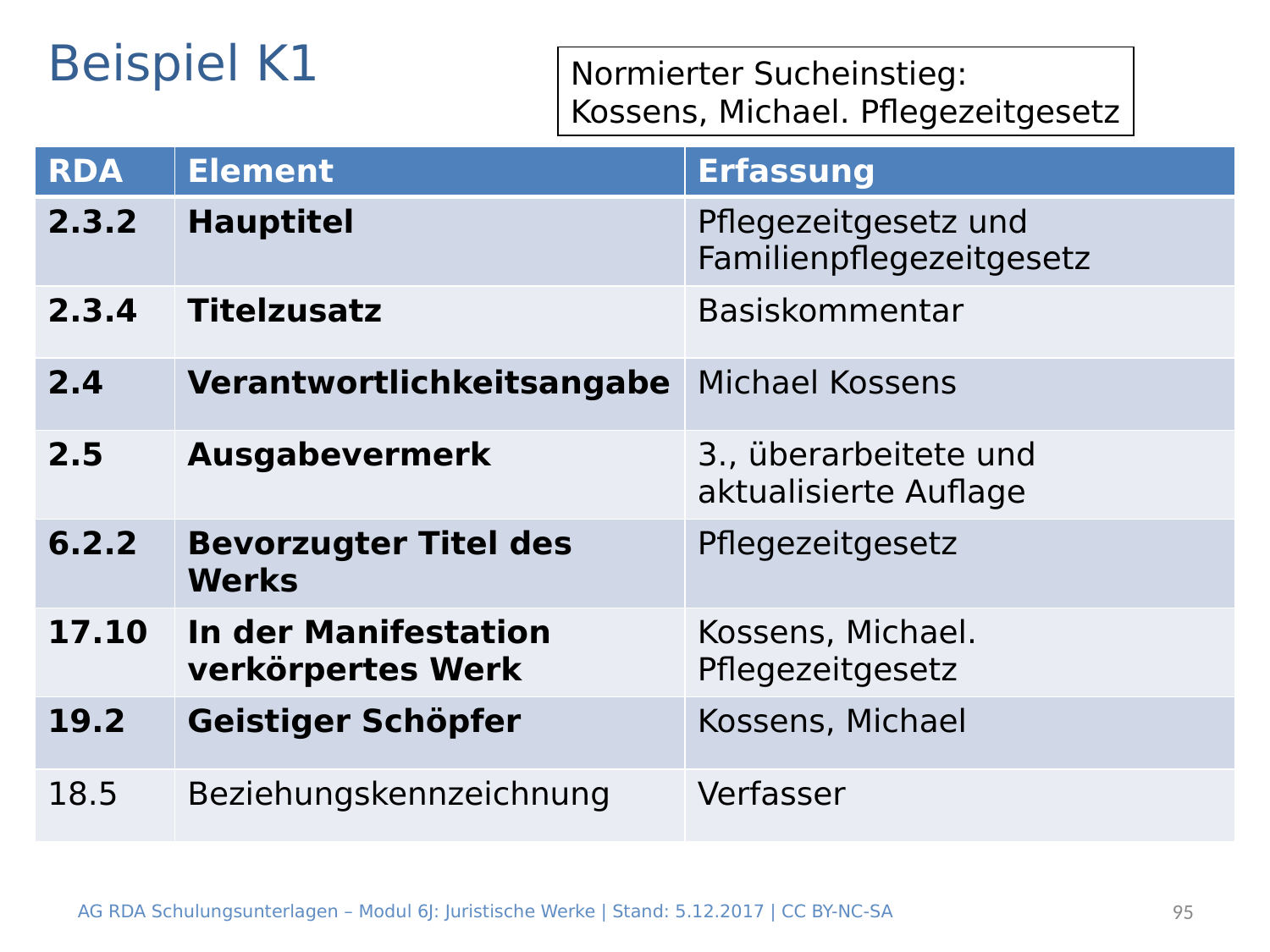

# Beispiel K1
Normierter Sucheinstieg:
Kossens, Michael. Pflegezeitgesetz
| RDA | Element | Erfassung |
| --- | --- | --- |
| 2.3.2 | Hauptitel | Pflegezeitgesetz und Familienpflegezeitgesetz |
| 2.3.4 | Titelzusatz | Basiskommentar |
| 2.4 | Verantwortlichkeitsangabe | Michael Kossens |
| 2.5 | Ausgabevermerk | 3., überarbeitete und aktualisierte Auflage |
| 6.2.2 | Bevorzugter Titel des Werks | Pflegezeitgesetz |
| 17.10 | In der Manifestation verkörpertes Werk | Kossens, Michael. Pflegezeitgesetz |
| 19.2 | Geistiger Schöpfer | Kossens, Michael |
| 18.5 | Beziehungskennzeichnung | Verfasser |
AG RDA Schulungsunterlagen – Modul 6J: Juristische Werke | Stand: 5.12.2017 | CC BY-NC-SA
95